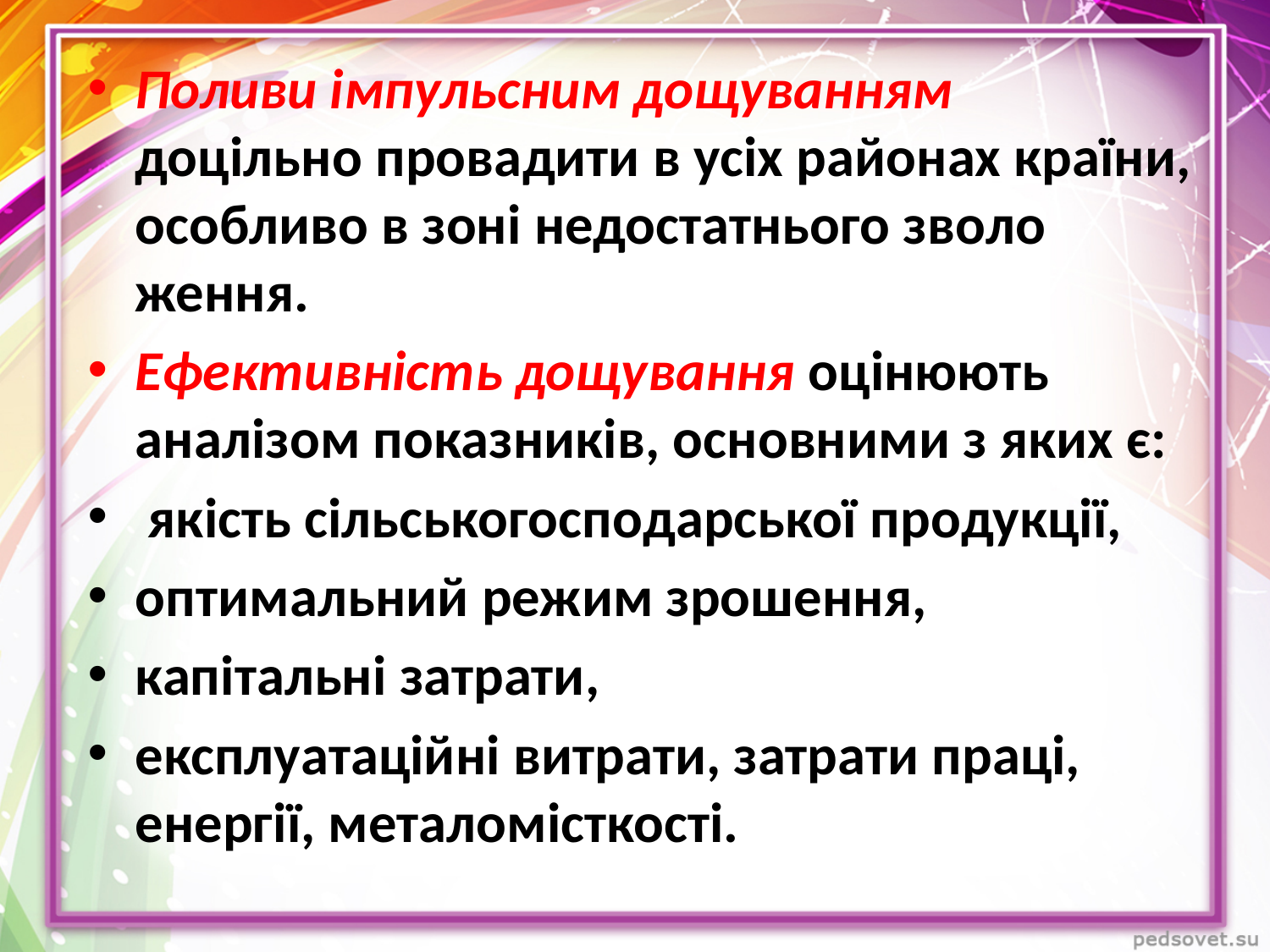

Поливи імпульсним дощуванням доцільно прова­дити в усіх районах країни, особливо в зоні недостатнього зволо­ження.
Ефективність дощування оцінюють аналізом показників, основними з яких є:
 якість сільськогосподарської продукції,
опти­мальний режим зрошення,
капітальні затрати,
експлуатаційні ви­трати, затрати праці, енергії, металомісткості.